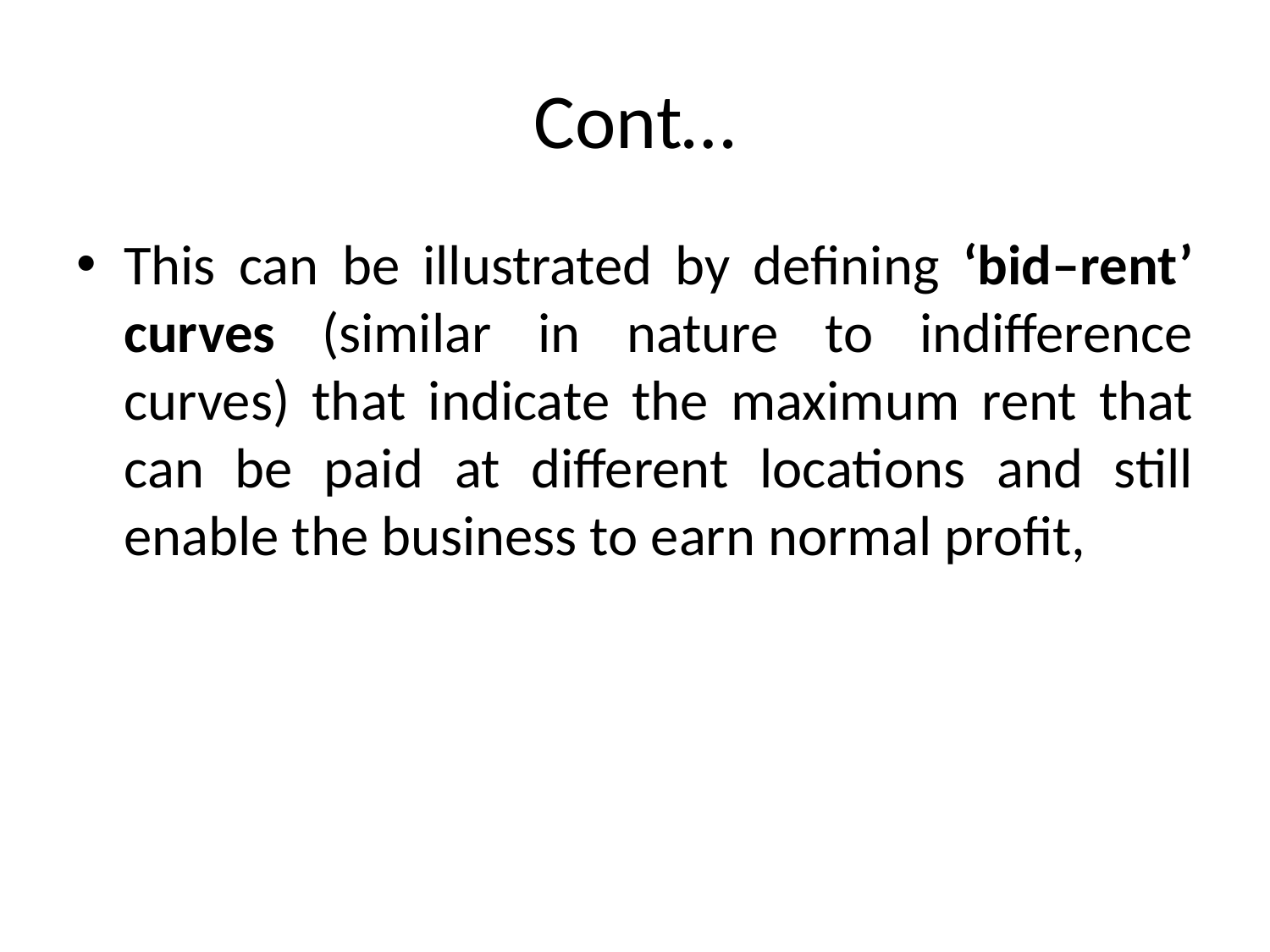

# Cont…
This can be illustrated by defining ‘bid–rent’ curves (similar in nature to indifference curves) that indicate the maximum rent that can be paid at different locations and still enable the business to earn normal profit,